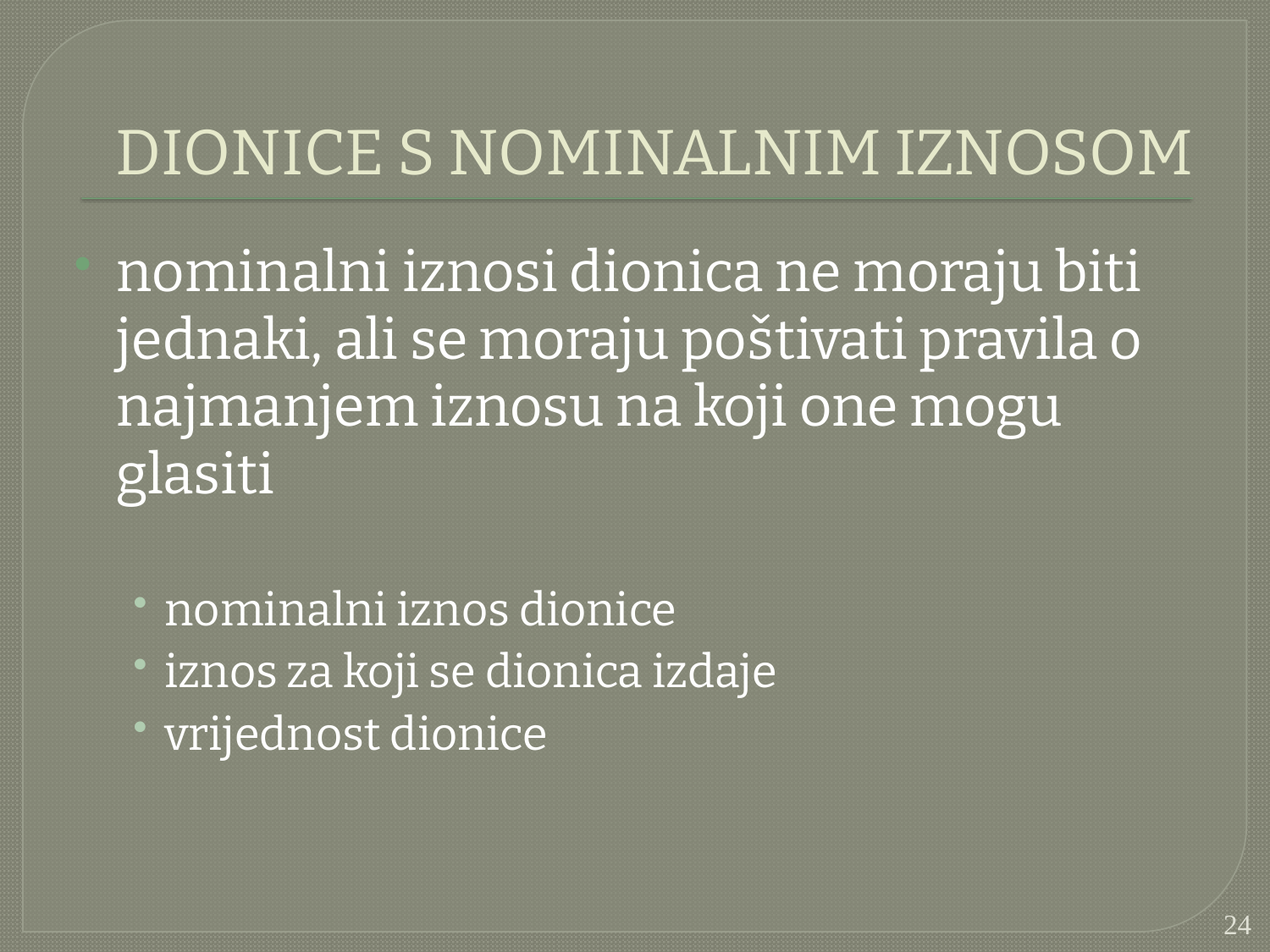

# DIONICE S NOMINALNIM IZNOSOM
nominalni iznosi dionica ne moraju biti jednaki, ali se moraju poštivati pravila o najmanjem iznosu na koji one mogu glasiti

nominalni iznos dionice
iznos za koji se dionica izdaje
vrijednost dionice
24